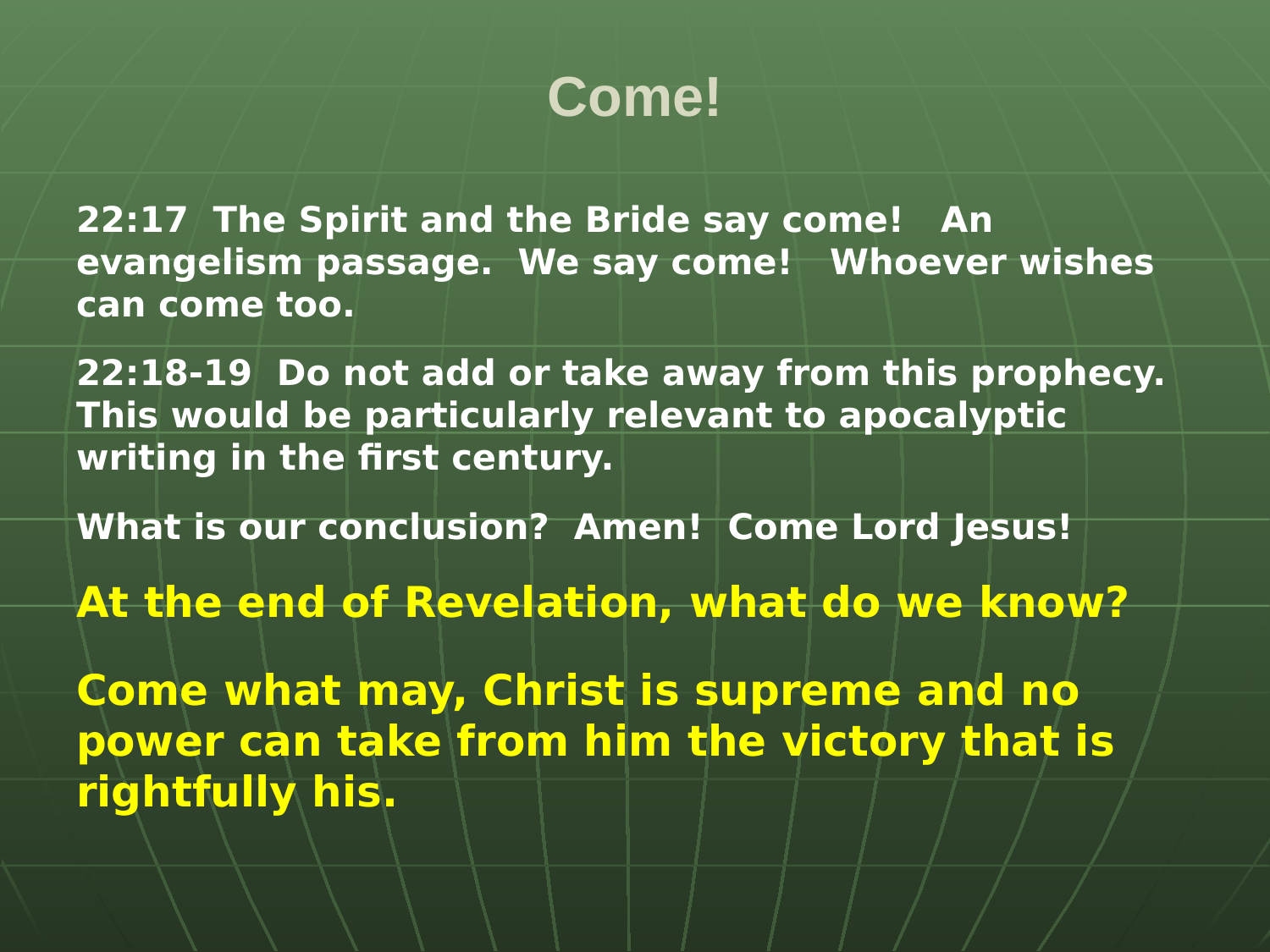

# Come!
22:17  The Spirit and the Bride say come!   An evangelism passage.  We say come!   Whoever wishes can come too.

22:18-19  Do not add or take away from this prophecy.  This would be particularly relevant to apocalyptic writing in the first century.

What is our conclusion?  Amen!  Come Lord Jesus!

At the end of Revelation, what do we know?

Come what may, Christ is supreme and no power can take from him the victory that is rightfully his.